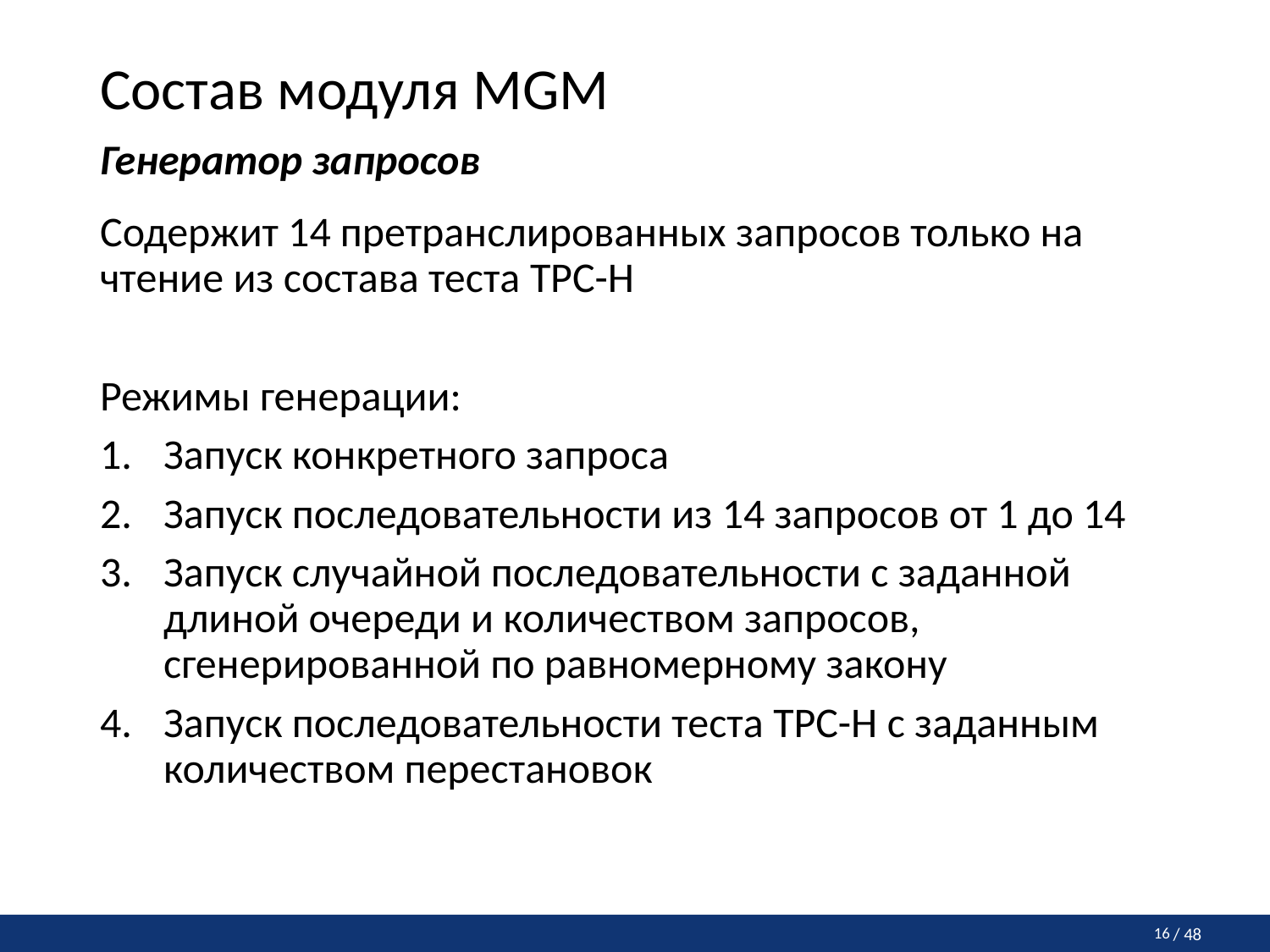

# Состав модуля MGM
Генератор запросов
Содержит 14 претранслированных запросов только на чтение из состава теста TPC-H

Режимы генерации:
Запуск конкретного запроса
Запуск последовательности из 14 запросов от 1 до 14
Запуск случайной последовательности с заданной длиной очереди и количеством запросов, сгенерированной по равномерному закону
Запуск последовательности теста TPC-H с заданным количеством перестановок

16